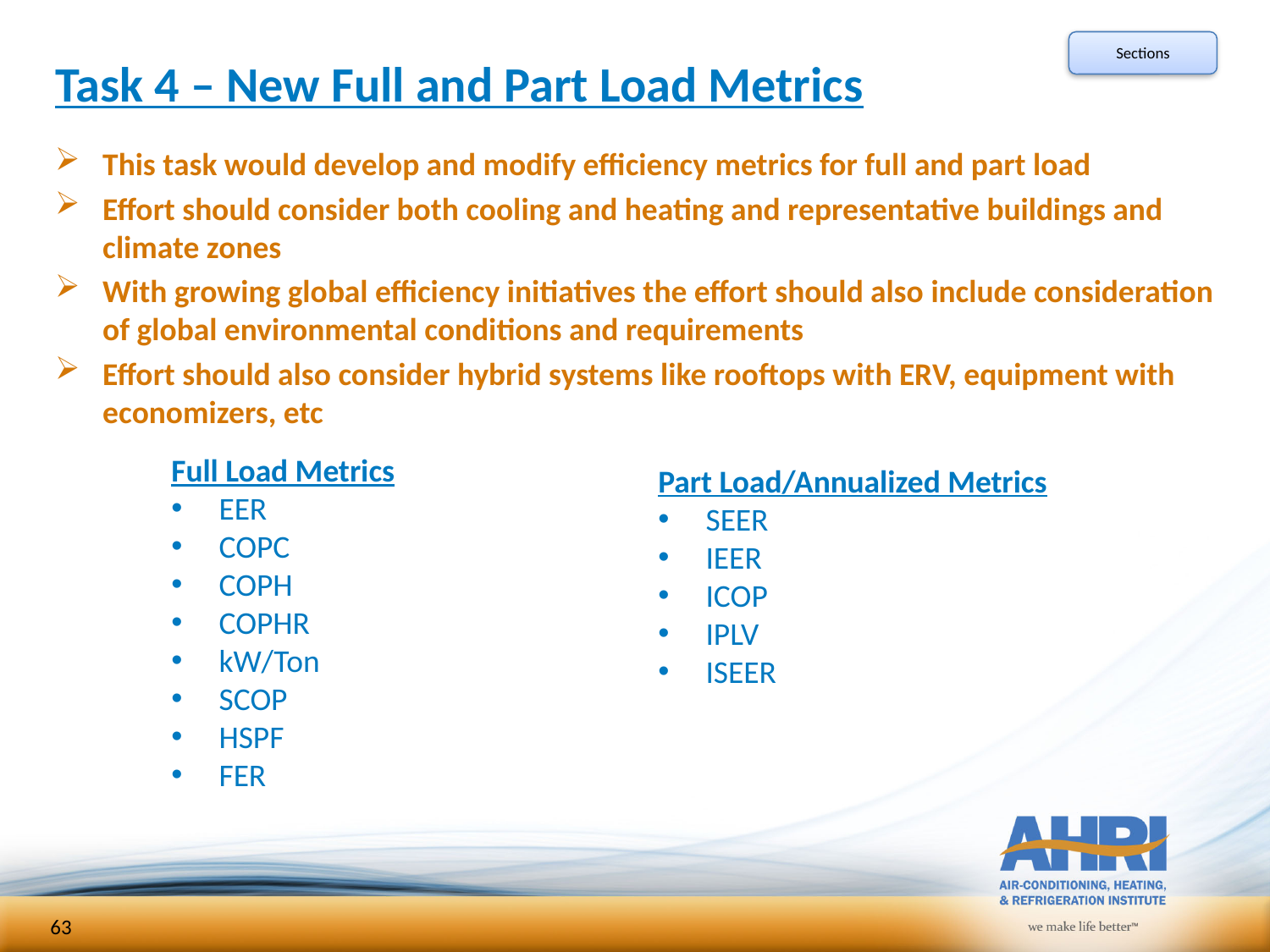

Sections
# Task 4 – New Full and Part Load Metrics
This task would develop and modify efficiency metrics for full and part load
Effort should consider both cooling and heating and representative buildings and climate zones
With growing global efficiency initiatives the effort should also include consideration of global environmental conditions and requirements
Effort should also consider hybrid systems like rooftops with ERV, equipment with economizers, etc

Full Load Metrics
EER
COPC
COPH
COPHR
kW/Ton
SCOP
HSPF
FER
Part Load/Annualized Metrics
SEER
IEER
ICOP
IPLV
ISEER
63